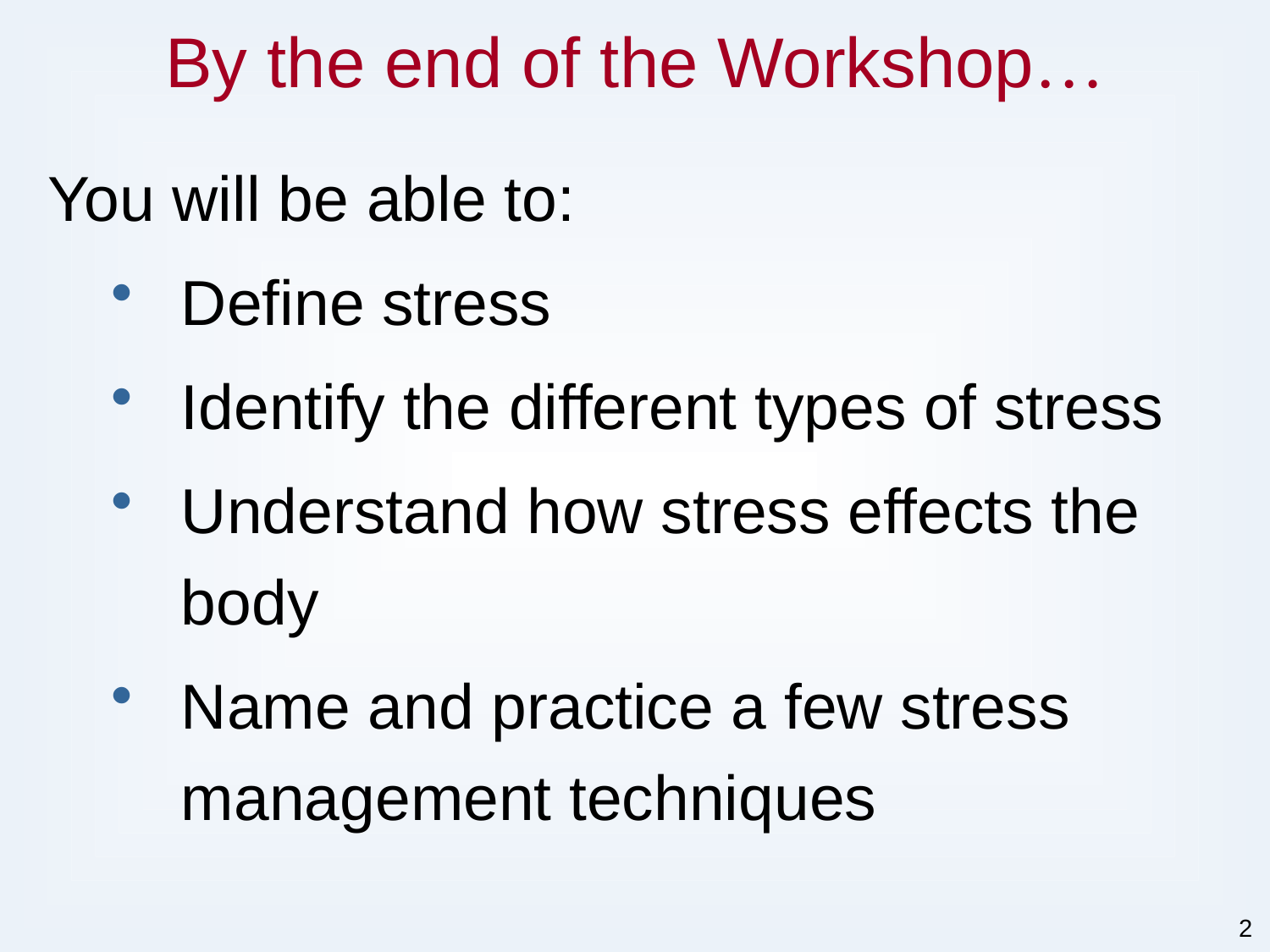

# By the end of the Workshop…
You will be able to:
Define stress
Identify the different types of stress
Understand how stress effects the body
Name and practice a few stress management techniques
2